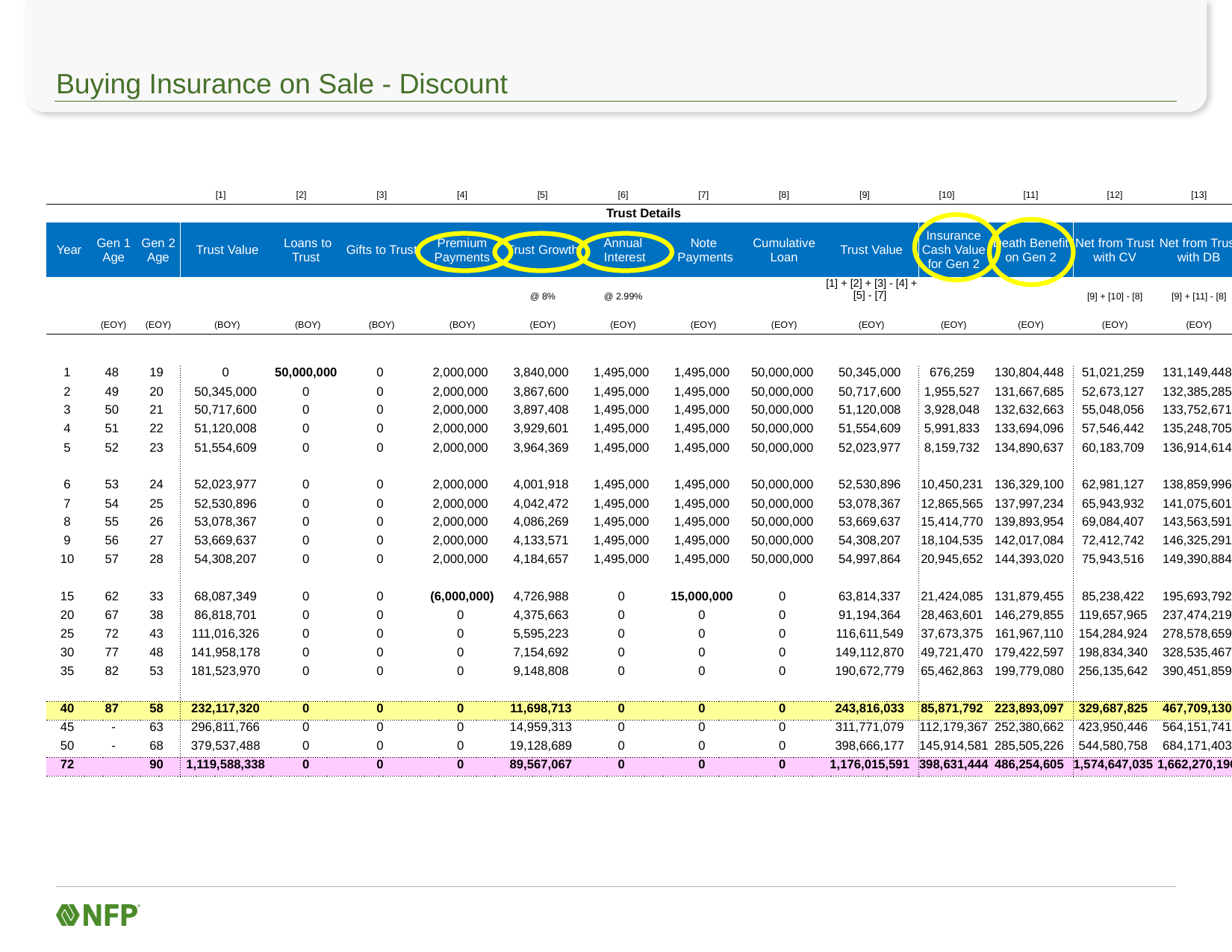

# Buying Insurance on Sale - Discount
|  |  |  | [1] | [2] |  | [3] | [4] | [5] | [6] | [7] | [8] | [9] | [10] |  | [11] | [12] | [13] |
| --- | --- | --- | --- | --- | --- | --- | --- | --- | --- | --- | --- | --- | --- | --- | --- | --- | --- |
| Trust Details |  |  |  |  |  |  |  |  |  |  |  |  |  |  |  |  |  |
| Year | Gen 1 Age | Gen 2 Age | Trust Value |  | Loans to Trust | Gifts to Trust | Premium Payments | Trust Growth | Annual Interest | Note Payments | Cumulative Loan | Trust Value |  | Insurance Cash Value for Gen 2 | Death Benefit on Gen 2 | Net from Trust with CV | Net from Trust with DB |
|  |  |  |  |  |  |  |  | @ 8% | @ 2.99% |  |  | [1] + [2] + [3] - [4] + [5] - [7] |  |  |  | [9] + [10] - [8] | [9] + [11] - [8] |
|  | (EOY) | (EOY) | (BOY) |  | (BOY) | (BOY) | (BOY) | (EOY) | (EOY) | (EOY) | (EOY) | (EOY) |  | (EOY) | (EOY) | (EOY) | (EOY) |
|  |  |  |  |  |  |  |  |  |  |  |  |  |  |  |  |  |  |
| 1 | 48 | 19 | 0 |  | 50,000,000 | 0 | 2,000,000 | 3,840,000 | 1,495,000 | 1,495,000 | 50,000,000 | 50,345,000 |  | 676,259 | 130,804,448 | 51,021,259 | 131,149,448 |
| 2 | 49 | 20 | 50,345,000 |  | 0 | 0 | 2,000,000 | 3,867,600 | 1,495,000 | 1,495,000 | 50,000,000 | 50,717,600 |  | 1,955,527 | 131,667,685 | 52,673,127 | 132,385,285 |
| 3 | 50 | 21 | 50,717,600 |  | 0 | 0 | 2,000,000 | 3,897,408 | 1,495,000 | 1,495,000 | 50,000,000 | 51,120,008 |  | 3,928,048 | 132,632,663 | 55,048,056 | 133,752,671 |
| 4 | 51 | 22 | 51,120,008 |  | 0 | 0 | 2,000,000 | 3,929,601 | 1,495,000 | 1,495,000 | 50,000,000 | 51,554,609 |  | 5,991,833 | 133,694,096 | 57,546,442 | 135,248,705 |
| 5 | 52 | 23 | 51,554,609 |  | 0 | 0 | 2,000,000 | 3,964,369 | 1,495,000 | 1,495,000 | 50,000,000 | 52,023,977 |  | 8,159,732 | 134,890,637 | 60,183,709 | 136,914,614 |
| 6 | 53 | 24 | 52,023,977 |  | 0 | 0 | 2,000,000 | 4,001,918 | 1,495,000 | 1,495,000 | 50,000,000 | 52,530,896 |  | 10,450,231 | 136,329,100 | 62,981,127 | 138,859,996 |
| 7 | 54 | 25 | 52,530,896 |  | 0 | 0 | 2,000,000 | 4,042,472 | 1,495,000 | 1,495,000 | 50,000,000 | 53,078,367 |  | 12,865,565 | 137,997,234 | 65,943,932 | 141,075,601 |
| 8 | 55 | 26 | 53,078,367 |  | 0 | 0 | 2,000,000 | 4,086,269 | 1,495,000 | 1,495,000 | 50,000,000 | 53,669,637 |  | 15,414,770 | 139,893,954 | 69,084,407 | 143,563,591 |
| 9 | 56 | 27 | 53,669,637 |  | 0 | 0 | 2,000,000 | 4,133,571 | 1,495,000 | 1,495,000 | 50,000,000 | 54,308,207 |  | 18,104,535 | 142,017,084 | 72,412,742 | 146,325,291 |
| 10 | 57 | 28 | 54,308,207 |  | 0 | 0 | 2,000,000 | 4,184,657 | 1,495,000 | 1,495,000 | 50,000,000 | 54,997,864 |  | 20,945,652 | 144,393,020 | 75,943,516 | 149,390,884 |
| 15 | 62 | 33 | 68,087,349 |  | 0 | 0 | (6,000,000) | 4,726,988 | 0 | 15,000,000 | 0 | 63,814,337 |  | 21,424,085 | 131,879,455 | 85,238,422 | 195,693,792 |
| 20 | 67 | 38 | 86,818,701 |  | 0 | 0 | 0 | 4,375,663 | 0 | 0 | 0 | 91,194,364 |  | 28,463,601 | 146,279,855 | 119,657,965 | 237,474,219 |
| 25 | 72 | 43 | 111,016,326 |  | 0 | 0 | 0 | 5,595,223 | 0 | 0 | 0 | 116,611,549 |  | 37,673,375 | 161,967,110 | 154,284,924 | 278,578,659 |
| 30 | 77 | 48 | 141,958,178 |  | 0 | 0 | 0 | 7,154,692 | 0 | 0 | 0 | 149,112,870 |  | 49,721,470 | 179,422,597 | 198,834,340 | 328,535,467 |
| 35 | 82 | 53 | 181,523,970 |  | 0 | 0 | 0 | 9,148,808 | 0 | 0 | 0 | 190,672,779 |  | 65,462,863 | 199,779,080 | 256,135,642 | 390,451,859 |
| 40 | 87 | 58 | 232,117,320 |  | 0 | 0 | 0 | 11,698,713 | 0 | 0 | 0 | 243,816,033 |  | 85,871,792 | 223,893,097 | 329,687,825 | 467,709,130 |
| 45 | - | 63 | 296,811,766 |  | 0 | 0 | 0 | 14,959,313 | 0 | 0 | 0 | 311,771,079 |  | 112,179,367 | 252,380,662 | 423,950,446 | 564,151,741 |
| 50 | - | 68 | 379,537,488 |  | 0 | 0 | 0 | 19,128,689 | 0 | 0 | 0 | 398,666,177 |  | 145,914,581 | 285,505,226 | 544,580,758 | 684,171,403 |
| 72 |  | 90 | 1,119,588,338 |  | 0 | 0 | 0 | 89,567,067 | 0 | 0 | 0 | 1,176,015,591 |  | 398,631,444 | 486,254,605 | 1,574,647,035 | 1,662,270,196 |